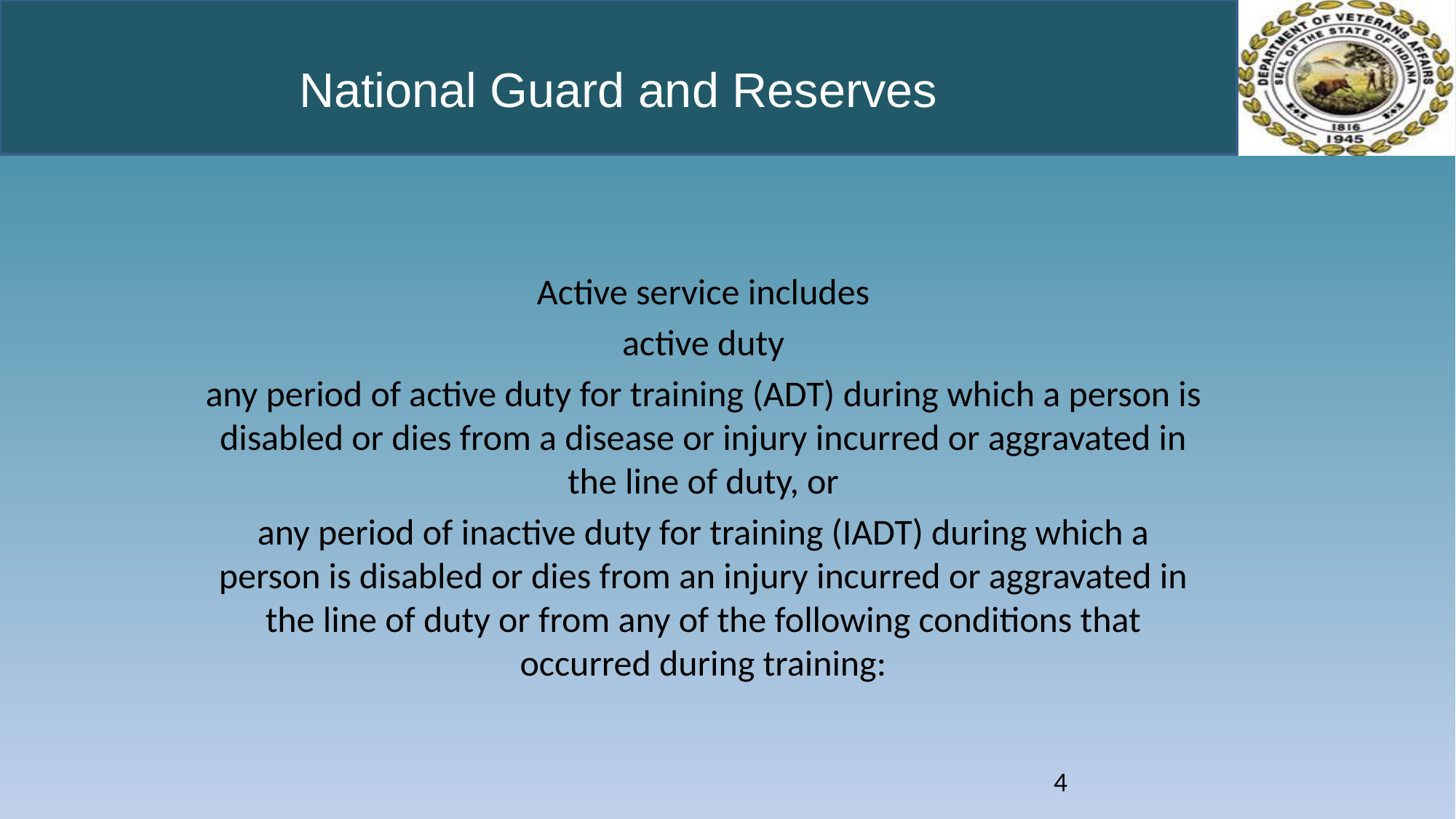

# National Guard and Reserves
Active service includes
active duty
any period of active duty for training (ADT) during which a person is disabled or dies from a disease or injury incurred or aggravated in the line of duty, or
any period of inactive duty for training (IADT) during which a person is disabled or dies from an injury incurred or aggravated in the line of duty or from any of the following conditions that occurred during training:

4